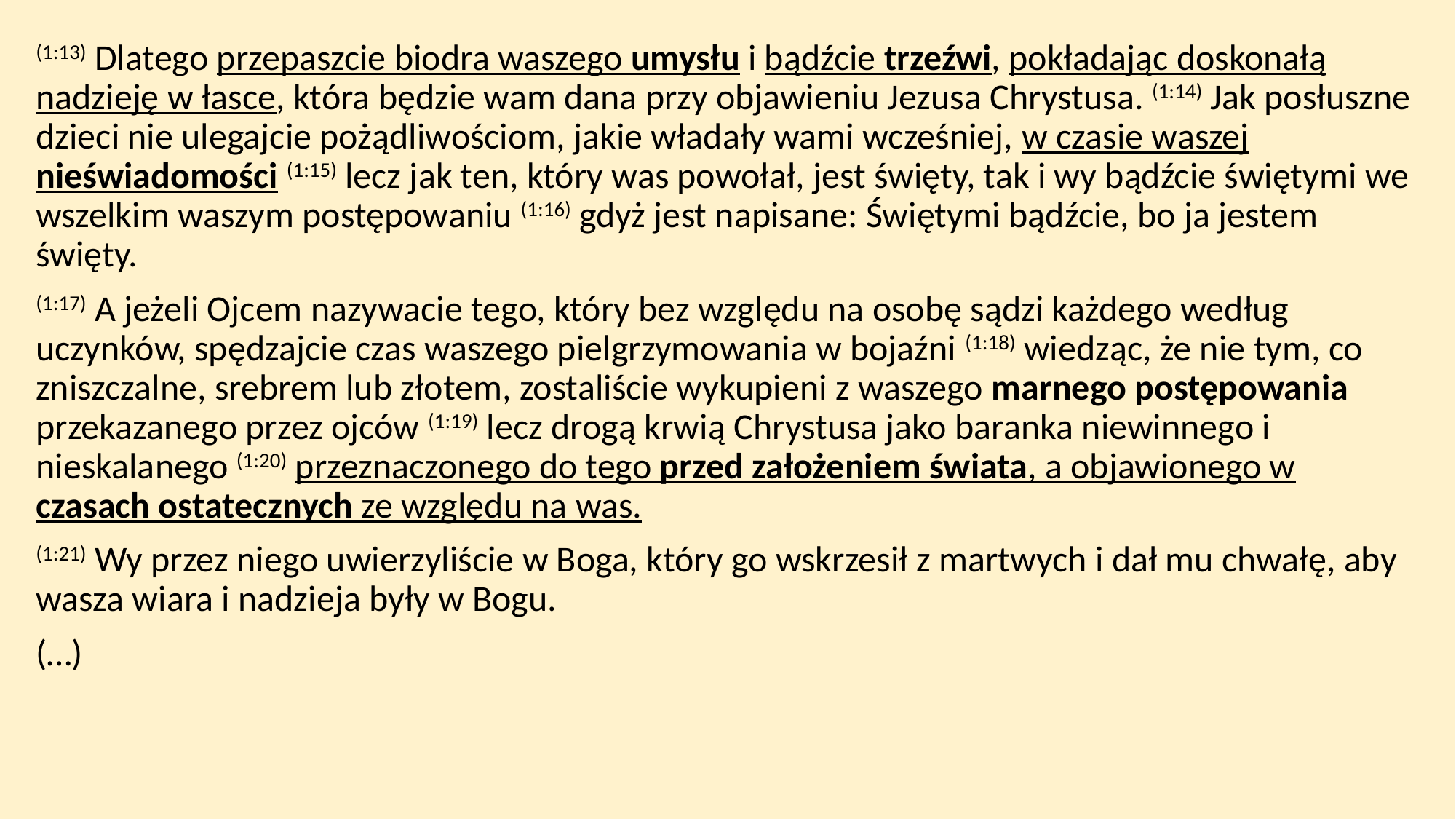

(1:13) Dlatego przepaszcie biodra waszego umysłu i bądźcie trzeźwi, pokładając doskonałą nadzieję w łasce, która będzie wam dana przy objawieniu Jezusa Chrystusa. (1:14) Jak posłuszne dzieci nie ulegajcie pożądliwościom, jakie władały wami wcześniej, w czasie waszej nieświadomości (1:15) lecz jak ten, który was powołał, jest święty, tak i wy bądźcie świętymi we wszelkim waszym postępowaniu (1:16) gdyż jest napisane: Świętymi bądźcie, bo ja jestem święty.
(1:17) A jeżeli Ojcem nazywacie tego, który bez względu na osobę sądzi każdego według uczynków, spędzajcie czas waszego pielgrzymowania w bojaźni (1:18) wiedząc, że nie tym, co zniszczalne, srebrem lub złotem, zostaliście wykupieni z waszego marnego postępowania przekazanego przez ojców (1:19) lecz drogą krwią Chrystusa jako baranka niewinnego i nieskalanego (1:20) przeznaczonego do tego przed założeniem świata, a objawionego w czasach ostatecznych ze względu na was.
(1:21) Wy przez niego uwierzyliście w Boga, który go wskrzesił z martwych i dał mu chwałę, aby wasza wiara i nadzieja były w Bogu.
(…)